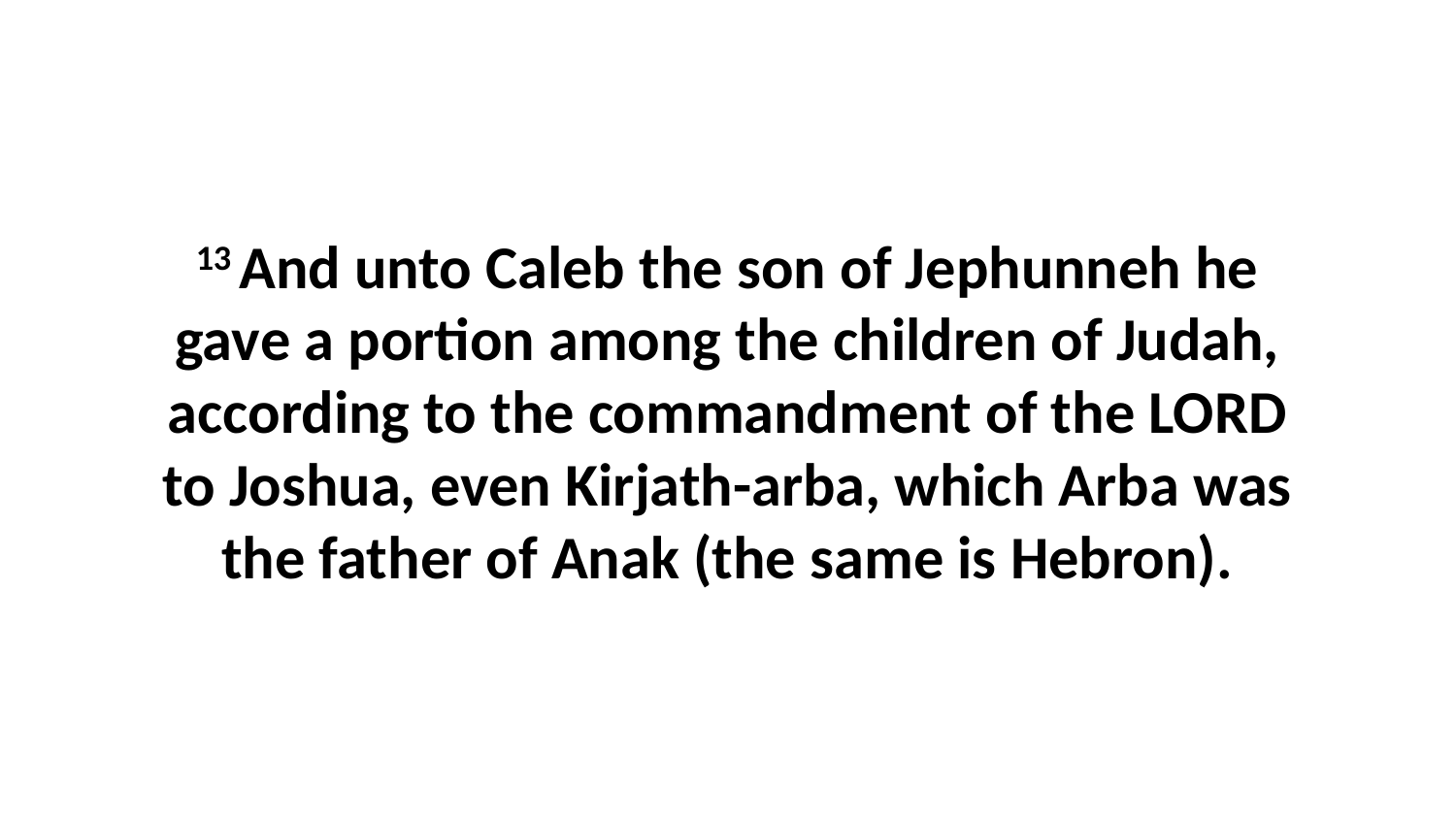

13 And unto Caleb the son of Jephunneh he gave a portion among the children of Judah, according to the commandment of the LORD to Joshua, even Kirjath-arba, which Arba was the father of Anak (the same is Hebron).